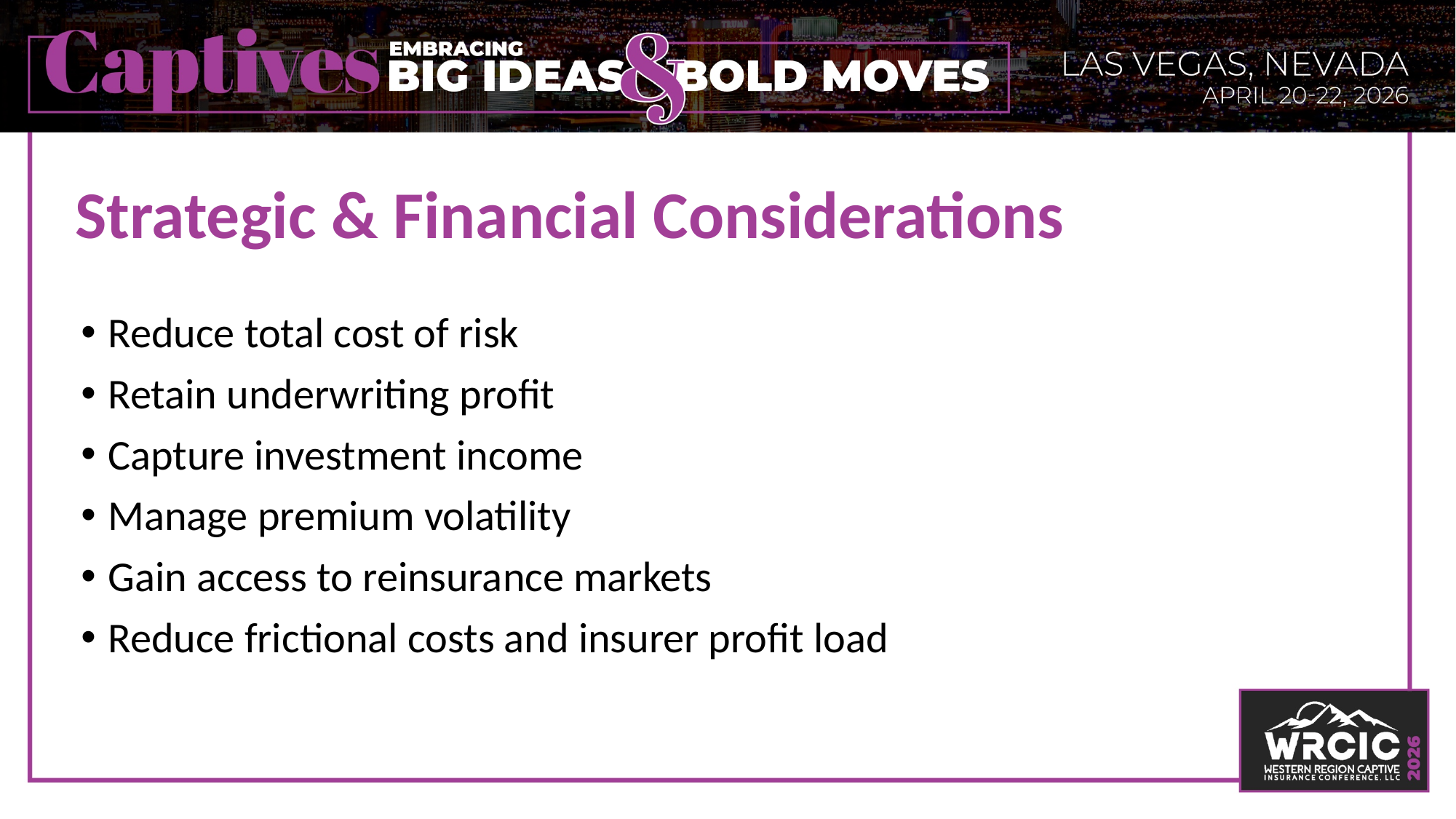

# Strategic & Financial Considerations
Reduce total cost of risk
Retain underwriting profit
Capture investment income
Manage premium volatility
Gain access to reinsurance markets
Reduce frictional costs and insurer profit load